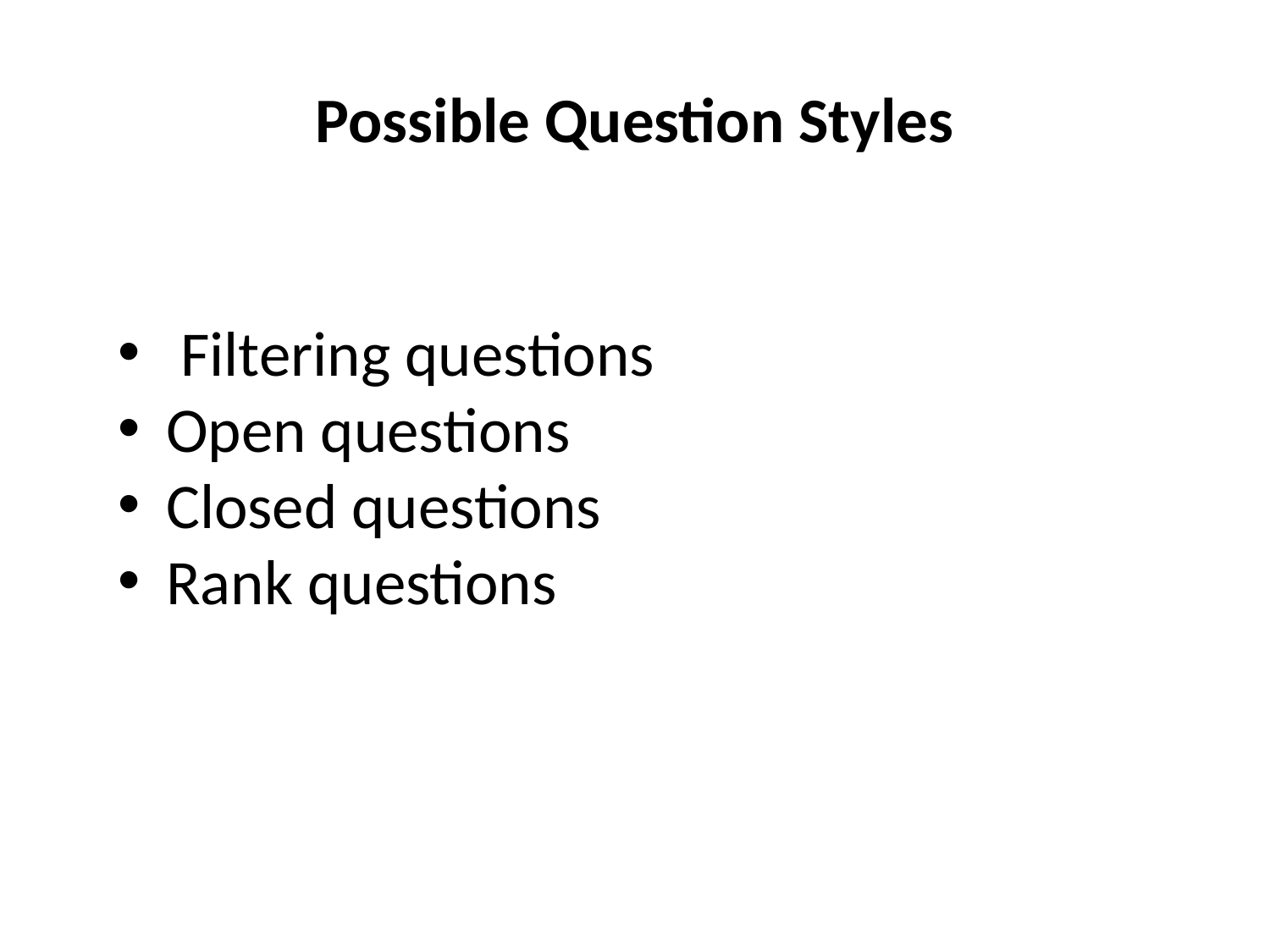

# Possible Question Styles
 Filtering questions
Open questions
Closed questions
Rank questions